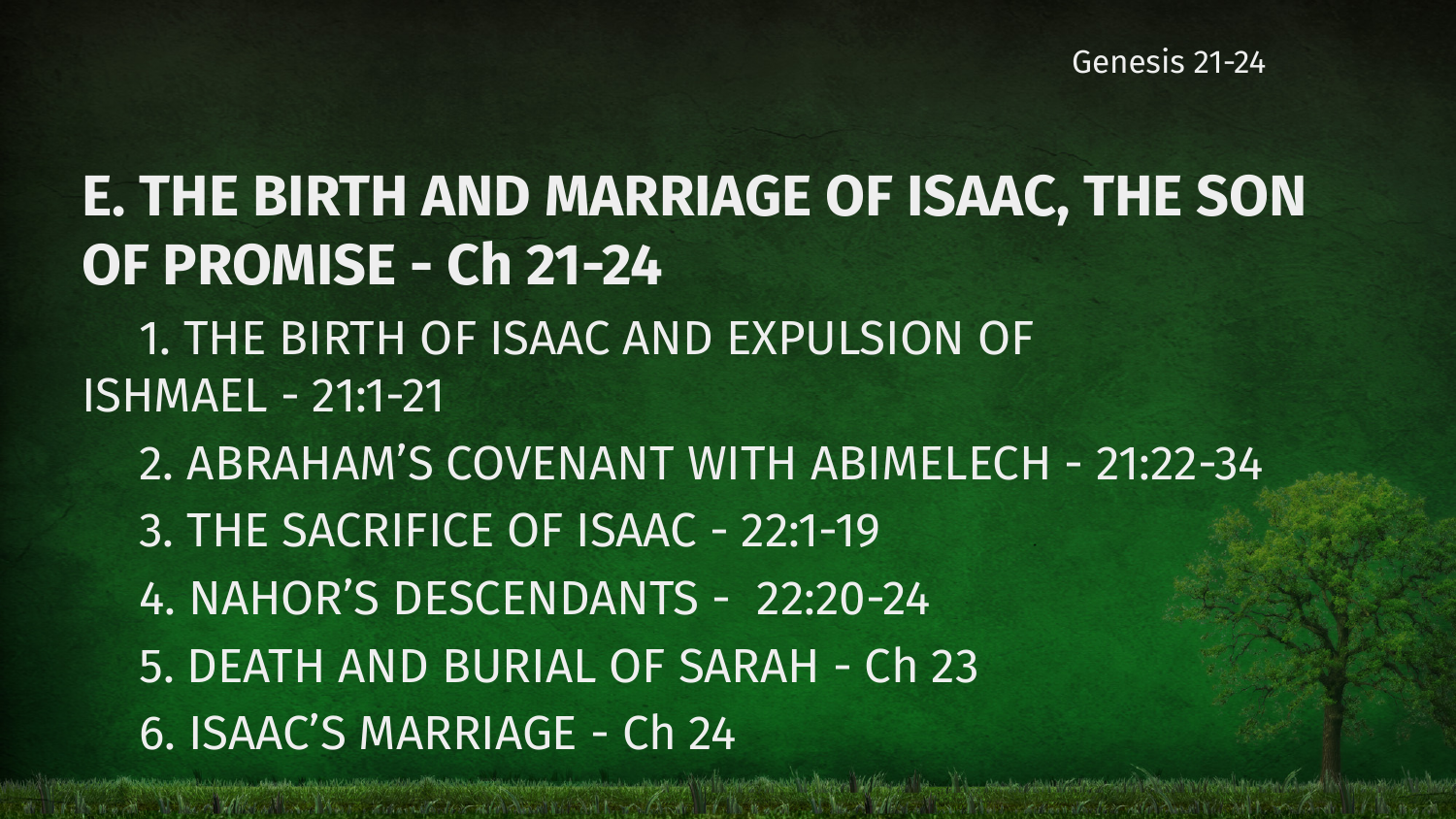

# Genesis 21-24
E. THE BIRTH AND MARRIAGE OF ISAAC, THE SON OF PROMISE - Ch 21-24
1. THE BIRTH OF ISAAC AND EXPULSION OF
ISHMAEL - 21:1-21
2. ABRAHAM’S COVENANT WITH ABIMELECH - 21:22-34
3. THE SACRIFICE OF ISAAC - 22:1-19
4. NAHOR’S DESCENDANTS -  22:20-24
5. DEATH AND BURIAL OF SARAH - Ch 23
6. ISAAC’S MARRIAGE - Ch 24